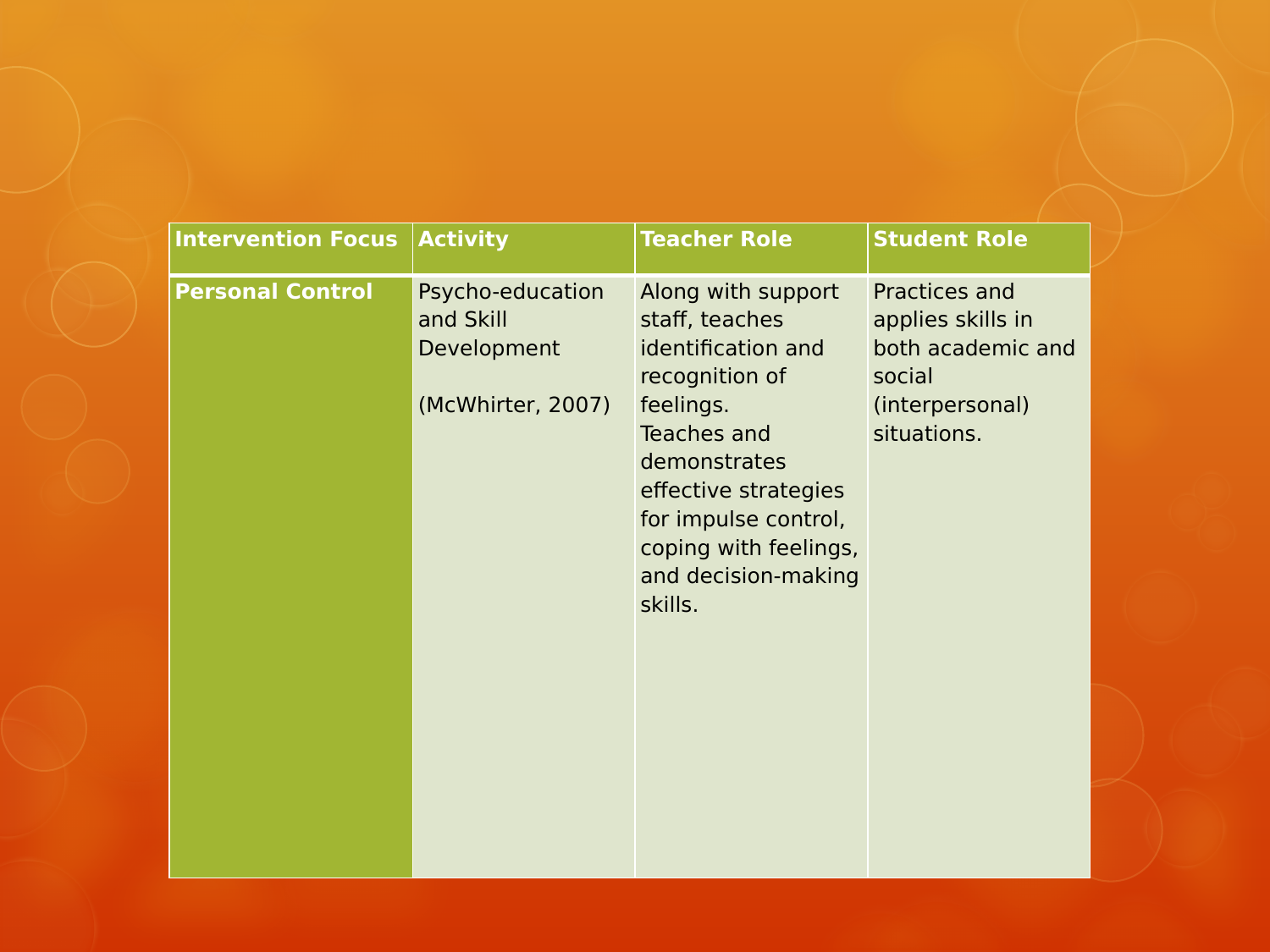

#
| Intervention Focus | Activity | Teacher Role | Student Role |
| --- | --- | --- | --- |
| Personal Control | Psycho-education and Skill Development   (McWhirter, 2007) | Along with support staff, teaches identification and recognition of feelings. Teaches and demonstrates effective strategies for impulse control, coping with feelings, and decision-making skills. | Practices and applies skills in both academic and social (interpersonal) situations. |